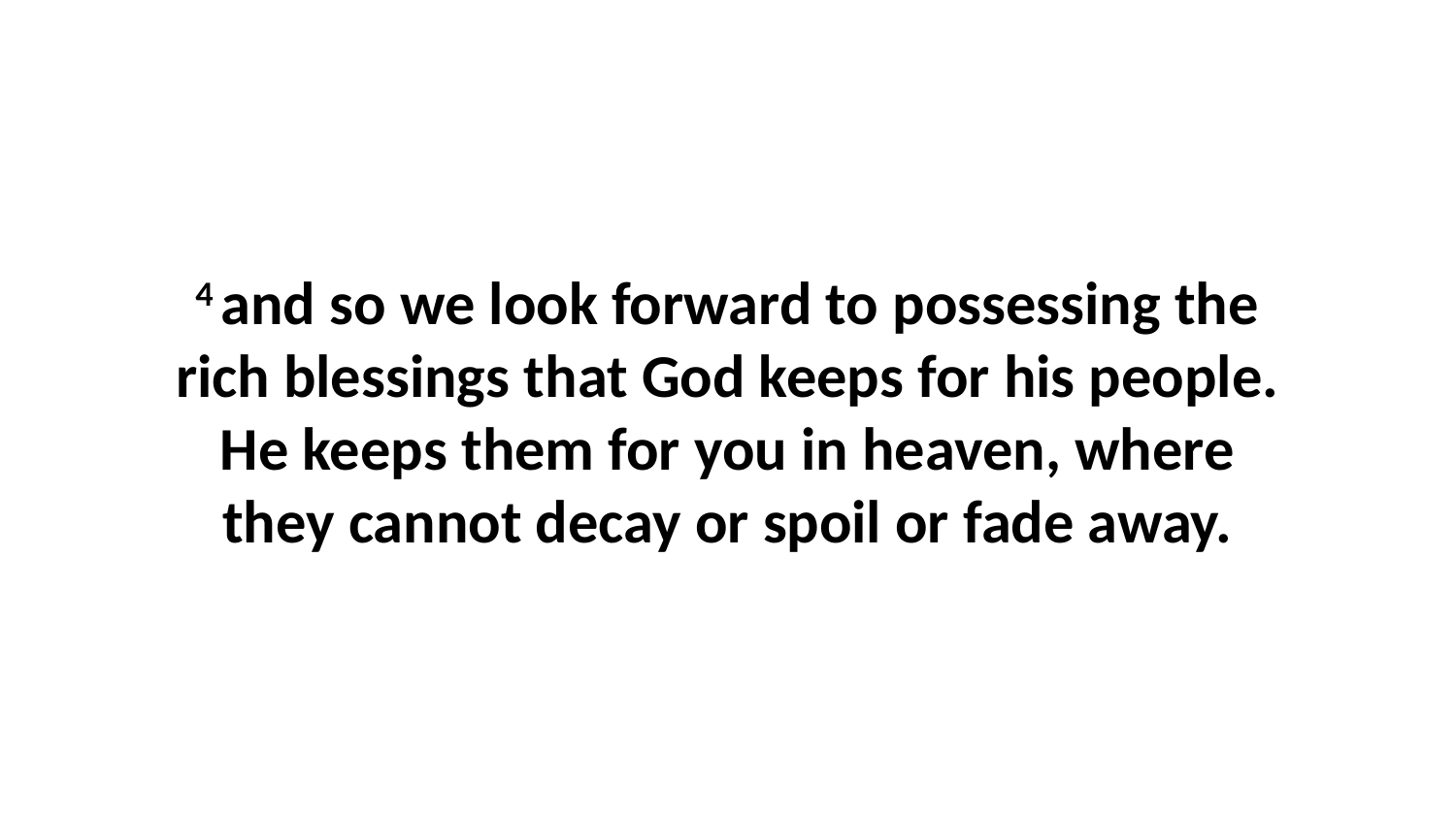

4 and so we look forward to possessing the rich blessings that God keeps for his people. He keeps them for you in heaven, where they cannot decay or spoil or fade away.